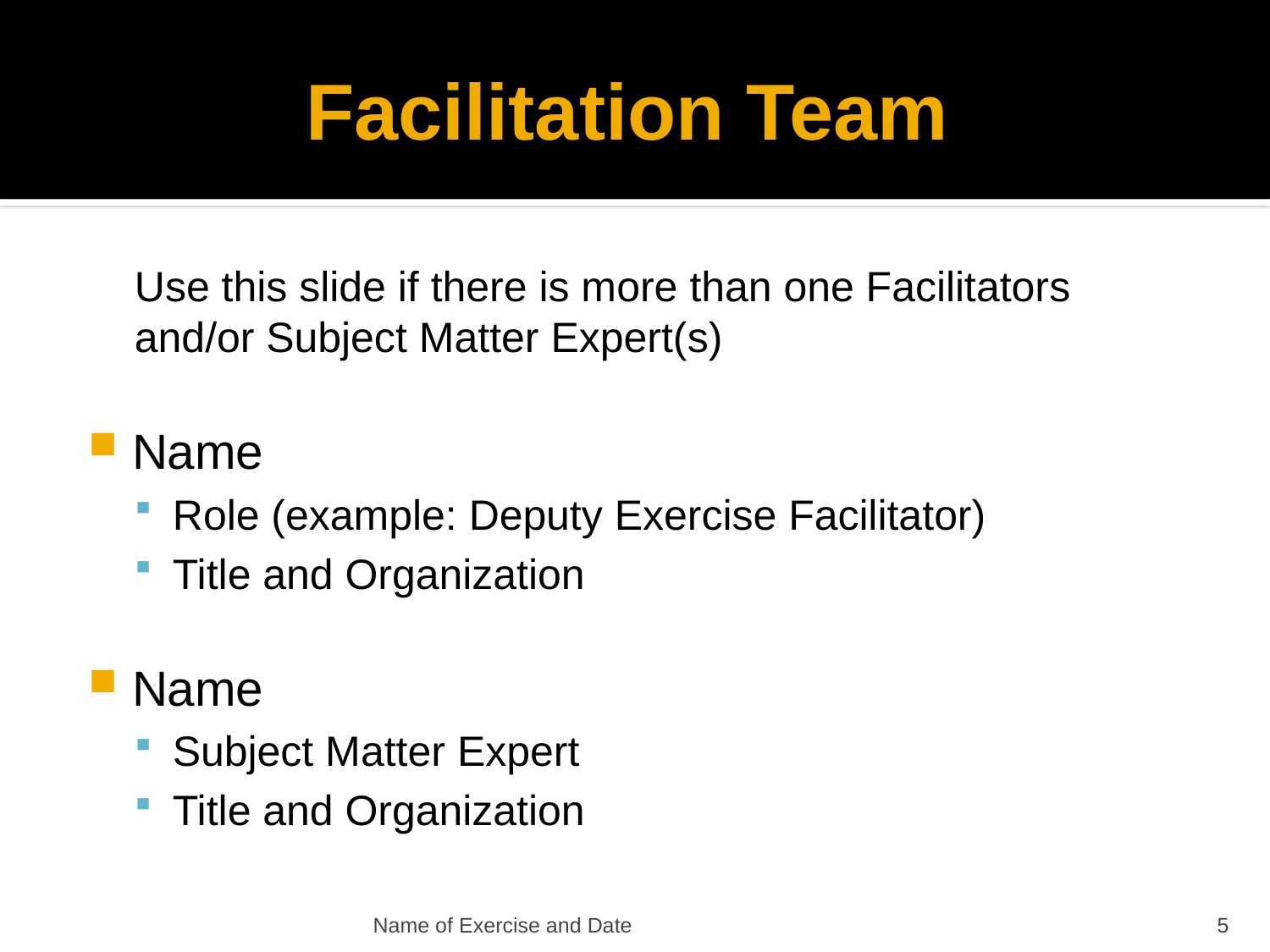

# Facilitation Team
Use this slide if there is more than one Facilitators and/or Subject Matter Expert(s)

Name
Role (example: Deputy Exercise Facilitator)
Title and Organization

Name
Subject Matter Expert
Title and Organization

Name of Exercise and Date
5